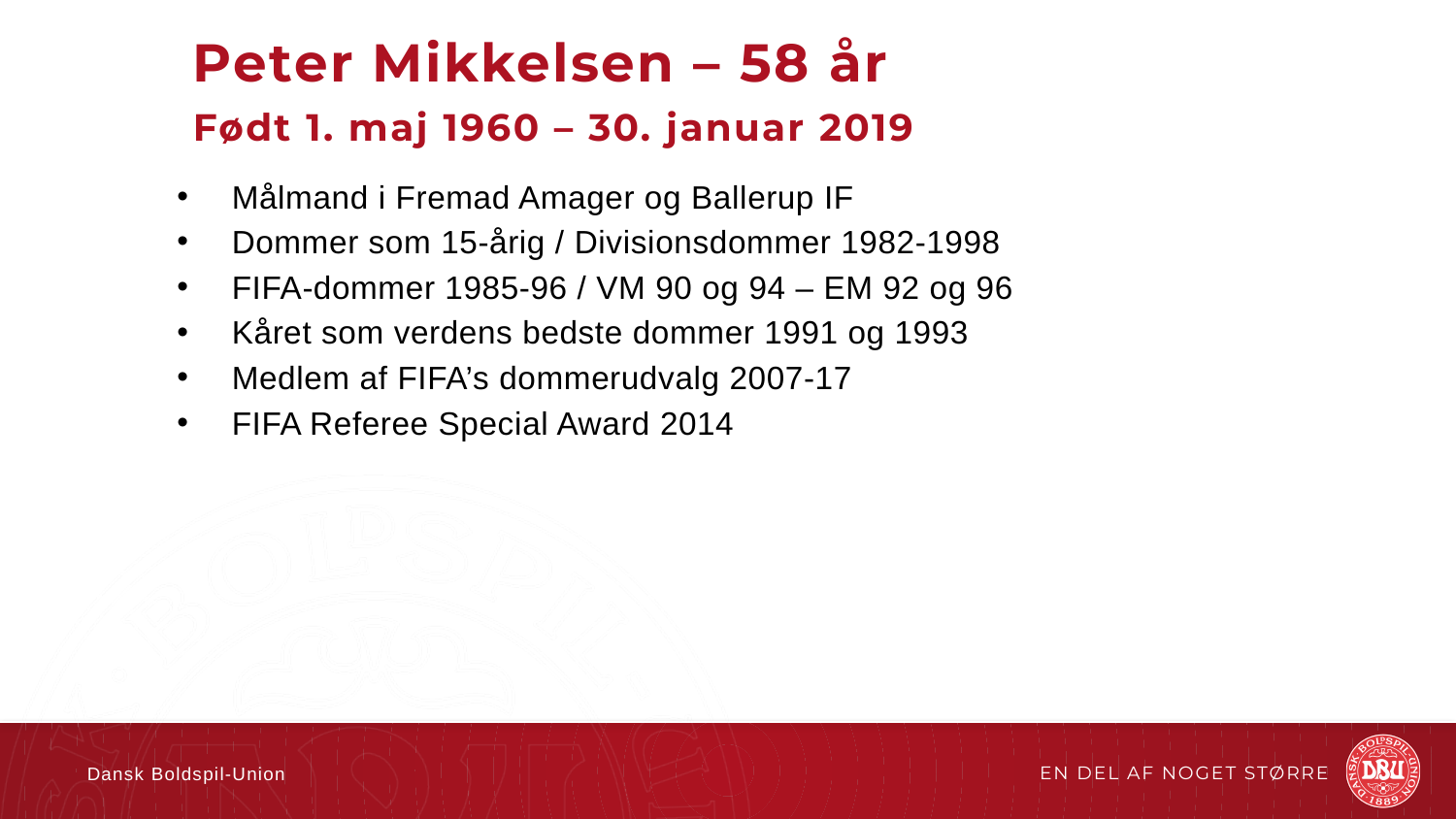

# Peter Mikkelsen – 58 år Født 1. maj 1960 – 30. januar 2019
Målmand i Fremad Amager og Ballerup IF
Dommer som 15-årig / Divisionsdommer 1982-1998
FIFA-dommer 1985-96 / VM 90 og 94 – EM 92 og 96
Kåret som verdens bedste dommer 1991 og 1993
Medlem af FIFA’s dommerudvalg 2007-17
FIFA Referee Special Award 2014